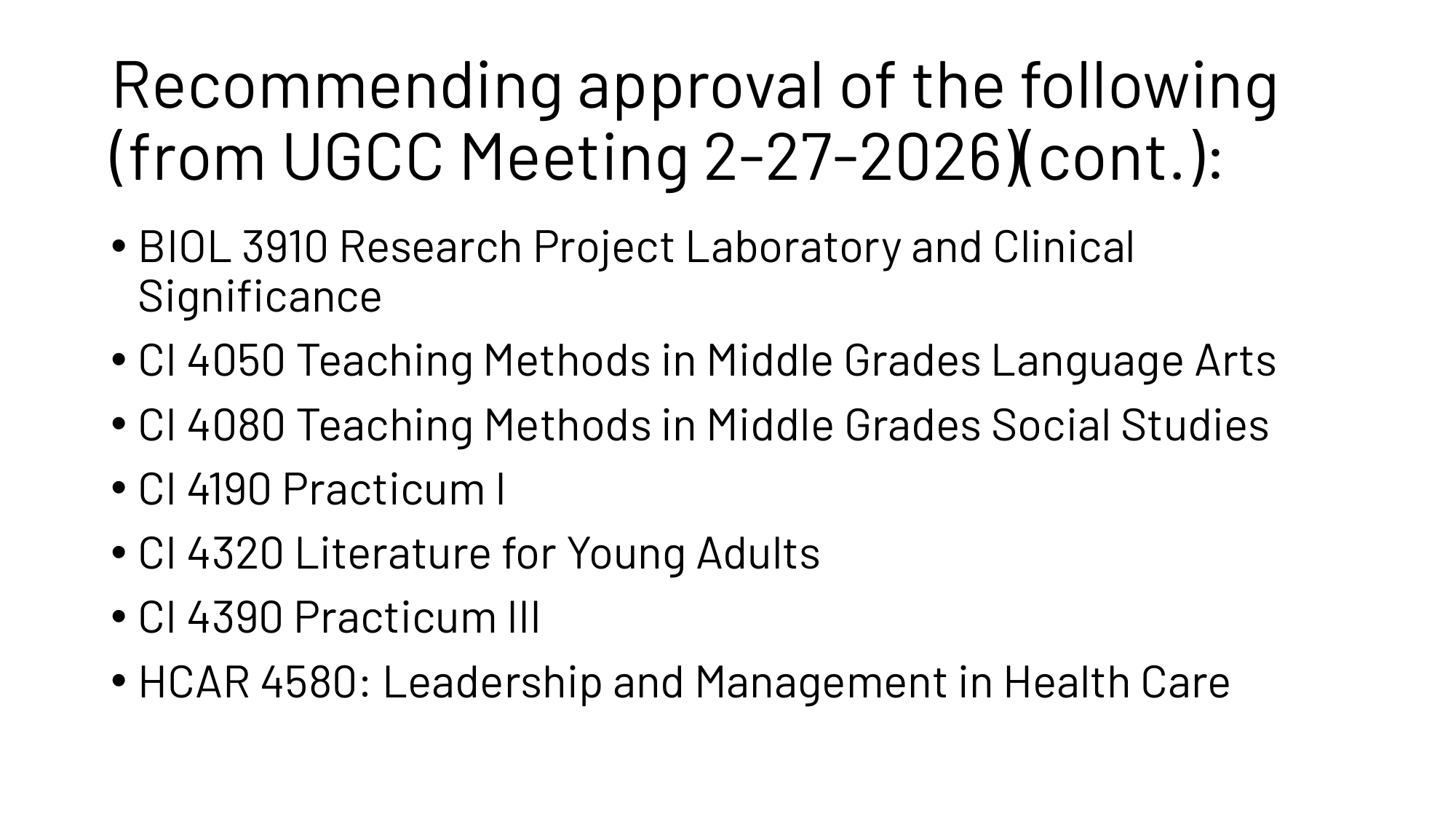

# Recommending approval of the following (from UGCC Meeting 2-27-2026)(cont.):
BIOL 3910 Research Project Laboratory and Clinical Significance
CI 4050 Teaching Methods in Middle Grades Language Arts
CI 4080 Teaching Methods in Middle Grades Social Studies
CI 4190 Practicum I
CI 4320 Literature for Young Adults
CI 4390 Practicum III
HCAR 4580: Leadership and Management in Health Care